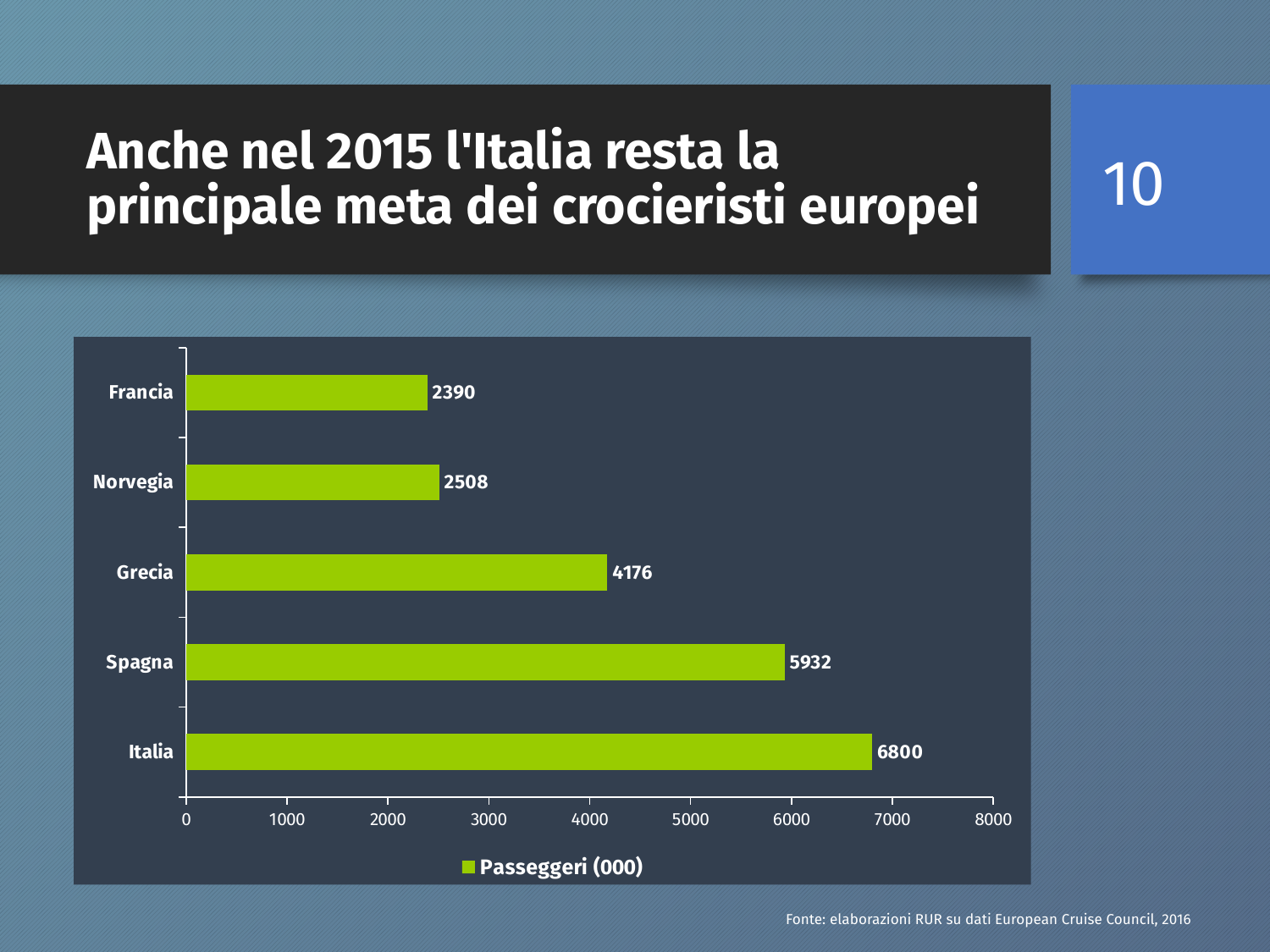

# Anche nel 2015 l'Italia resta la principale meta dei crocieristi europei
10

### Chart

| Category | Passeggeri (000) |
|---|---|
| Italia | 6800.0 |
| Spagna | 5932.0 |
| Grecia | 4176.0 |
| Norvegia | 2508.0 |
| Francia | 2390.0 |
Fonte: elaborazioni RUR su dati European Cruise Council, 2016